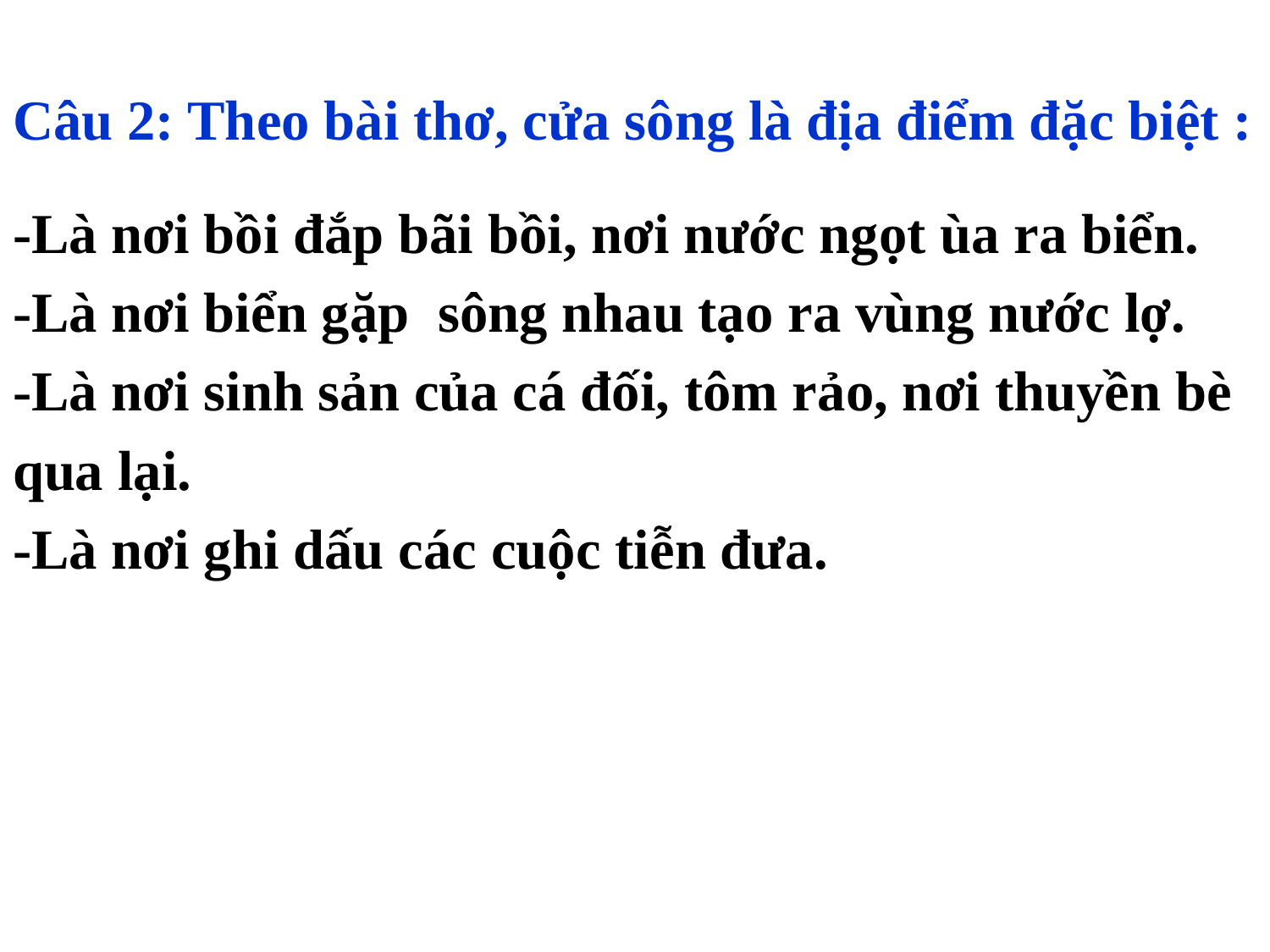

Câu 2: Theo bài thơ, cửa sông là địa điểm đặc biệt :
-Là nơi bồi đắp bãi bồi, nơi nước ngọt ùa ra biển.
-Là nơi biển gặp  sông nhau tạo ra vùng nước lợ.
-Là nơi sinh sản của cá đối, tôm rảo, nơi thuyền bè
qua lại.
-Là nơi ghi dấu các cuộc tiễn đưa.